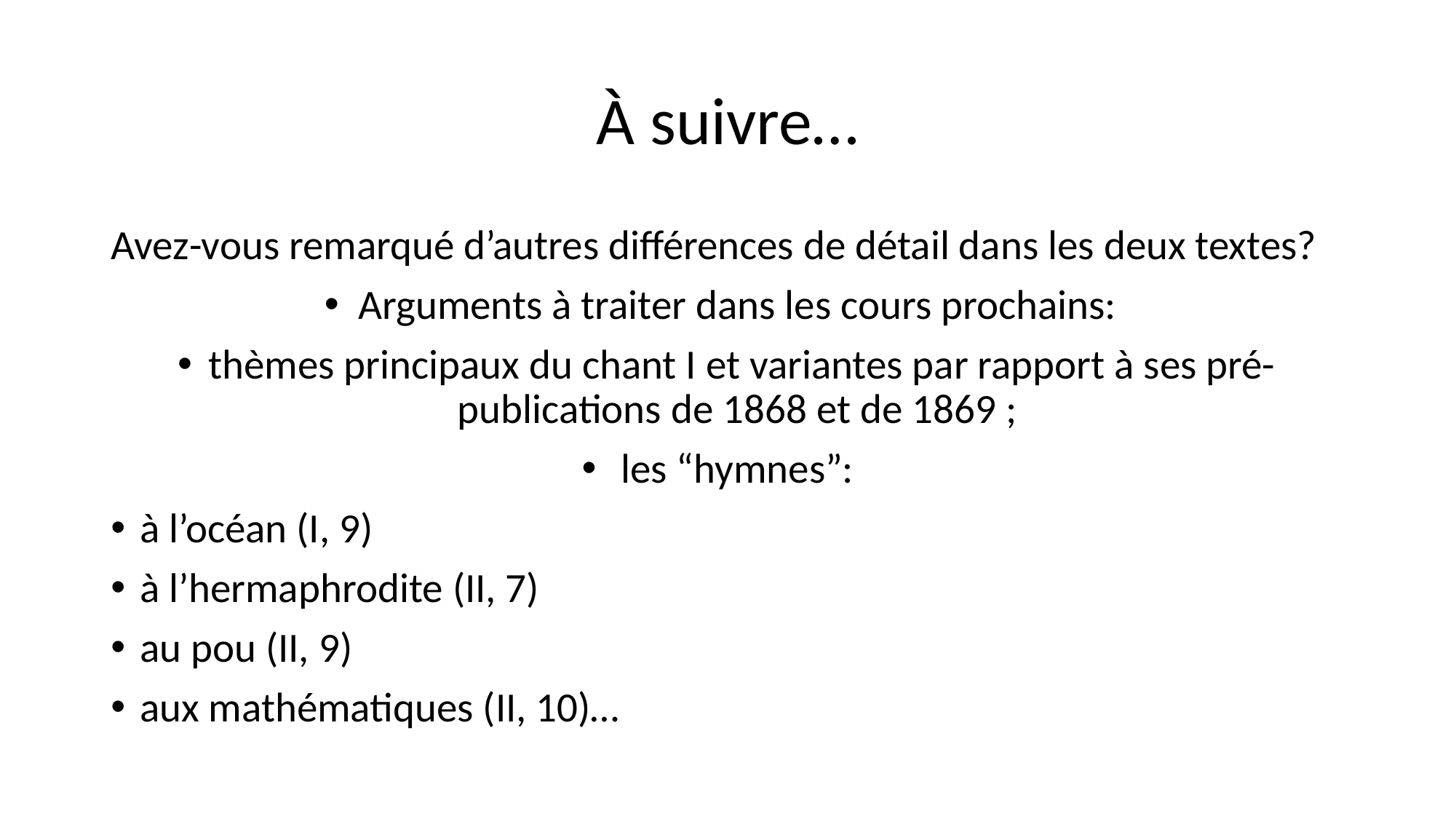

# À suivre…
Avez-vous remarqué d’autres différences de détail dans les deux textes?
Arguments à traiter dans les cours prochains:
thèmes principaux du chant I et variantes par rapport à ses pré-publications de 1868 et de 1869 ;
les “hymnes”:
à l’océan (I, 9)
à l’hermaphrodite (II, 7)
au pou (II, 9)
aux mathématiques (II, 10)…